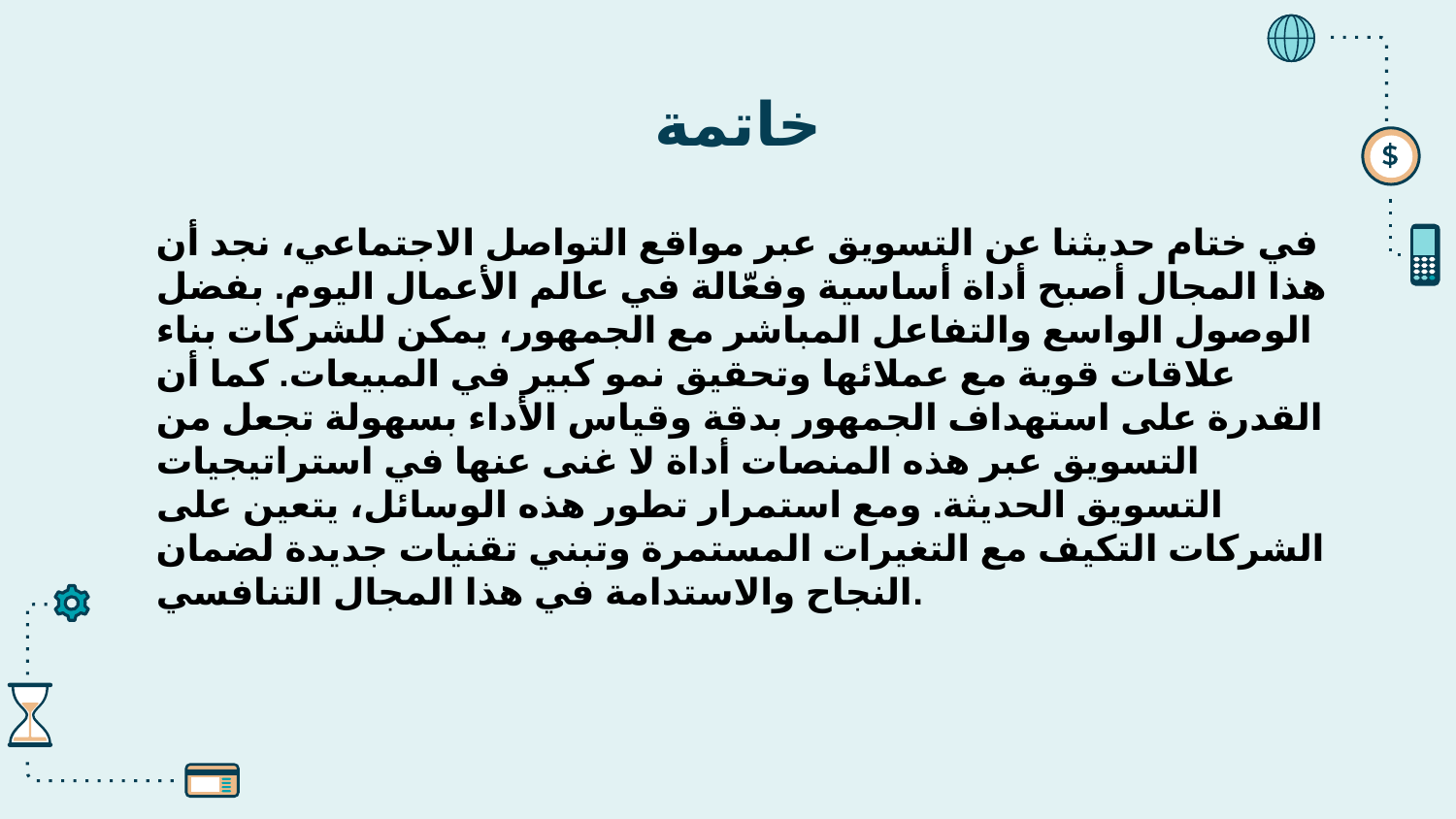

# خاتمة
في ختام حديثنا عن التسويق عبر مواقع التواصل الاجتماعي، نجد أن هذا المجال أصبح أداة أساسية وفعّالة في عالم الأعمال اليوم. بفضل الوصول الواسع والتفاعل المباشر مع الجمهور، يمكن للشركات بناء علاقات قوية مع عملائها وتحقيق نمو كبير في المبيعات. كما أن القدرة على استهداف الجمهور بدقة وقياس الأداء بسهولة تجعل من التسويق عبر هذه المنصات أداة لا غنى عنها في استراتيجيات التسويق الحديثة. ومع استمرار تطور هذه الوسائل، يتعين على الشركات التكيف مع التغيرات المستمرة وتبني تقنيات جديدة لضمان النجاح والاستدامة في هذا المجال التنافسي.